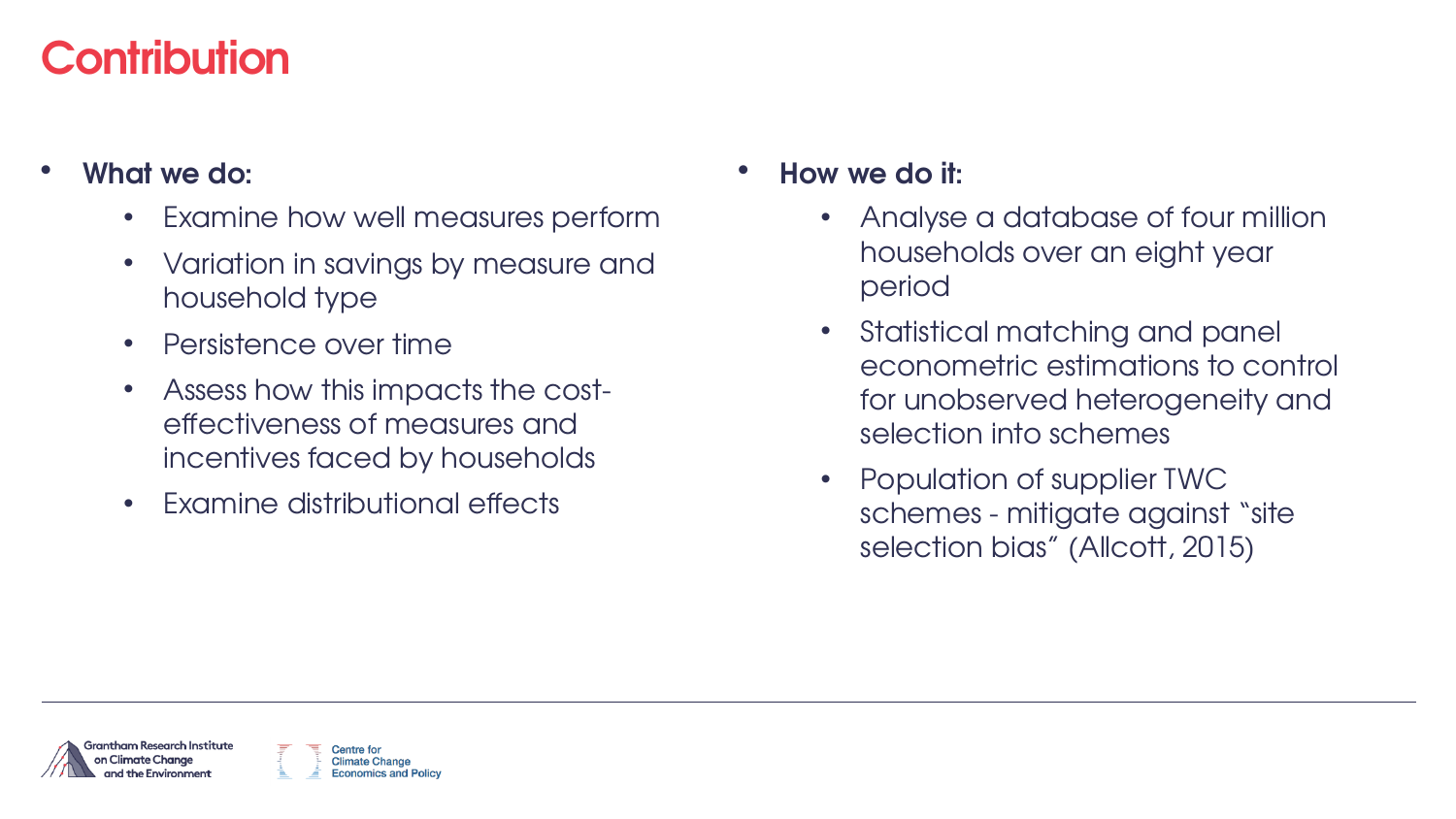

# Contribution
What we do:
Examine how well measures perform
Variation in savings by measure and household type
Persistence over time
Assess how this impacts the cost-effectiveness of measures and incentives faced by households
Examine distributional effects

How we do it:
Analyse a database of four million households over an eight year period
Statistical matching and panel econometric estimations to control for unobserved heterogeneity and selection into schemes
Population of supplier TWC schemes - mitigate against “site selection bias” (Allcott, 2015)